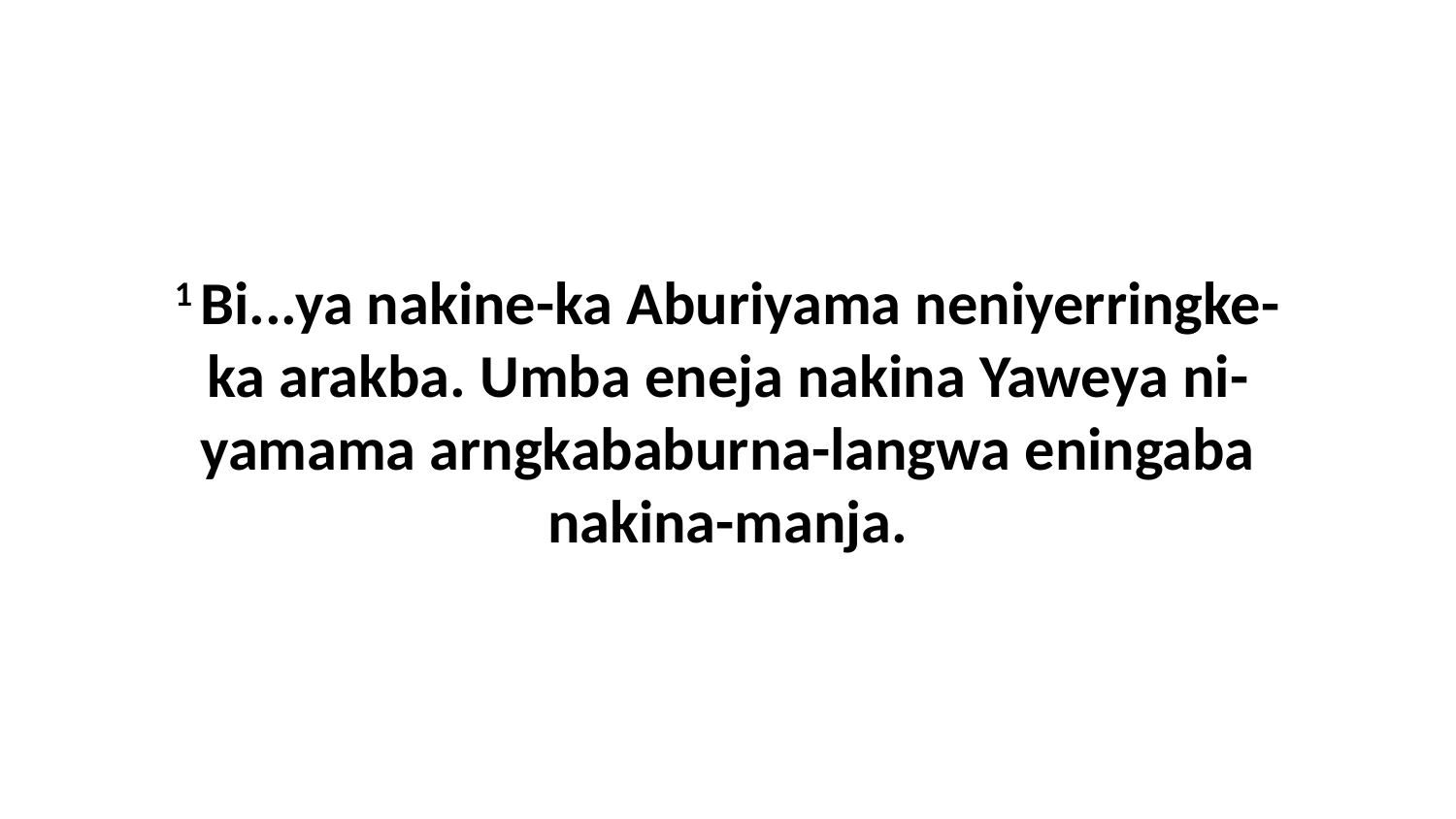

1 Bi...ya nakine-ka Aburiyama neniyerringke-ka arakba. Umba eneja nakina Yaweya ni-yamama arngkababurna-langwa eningaba nakina-manja.